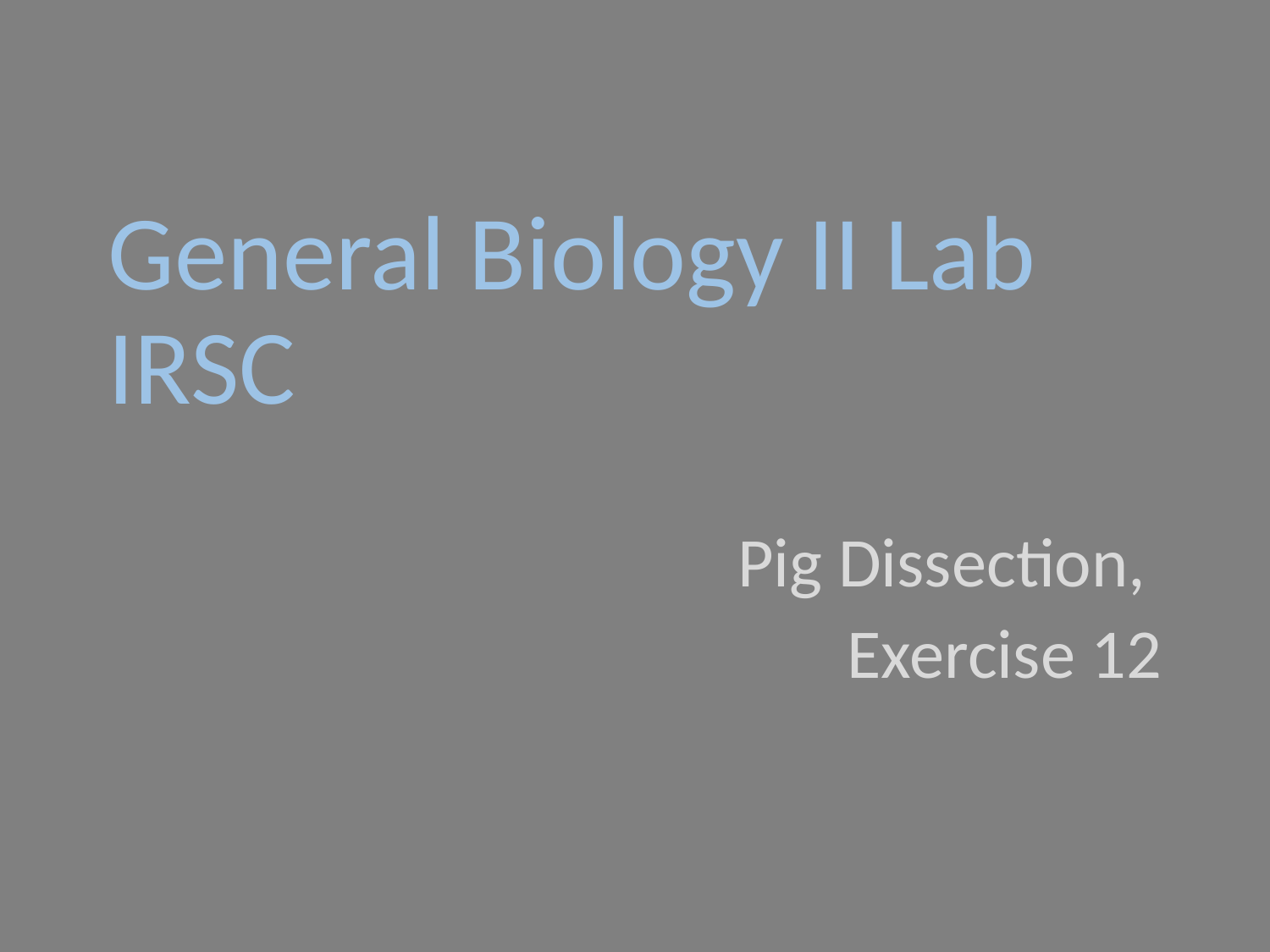

# General Biology II Lab IRSC
Pig Dissection,
Exercise 12